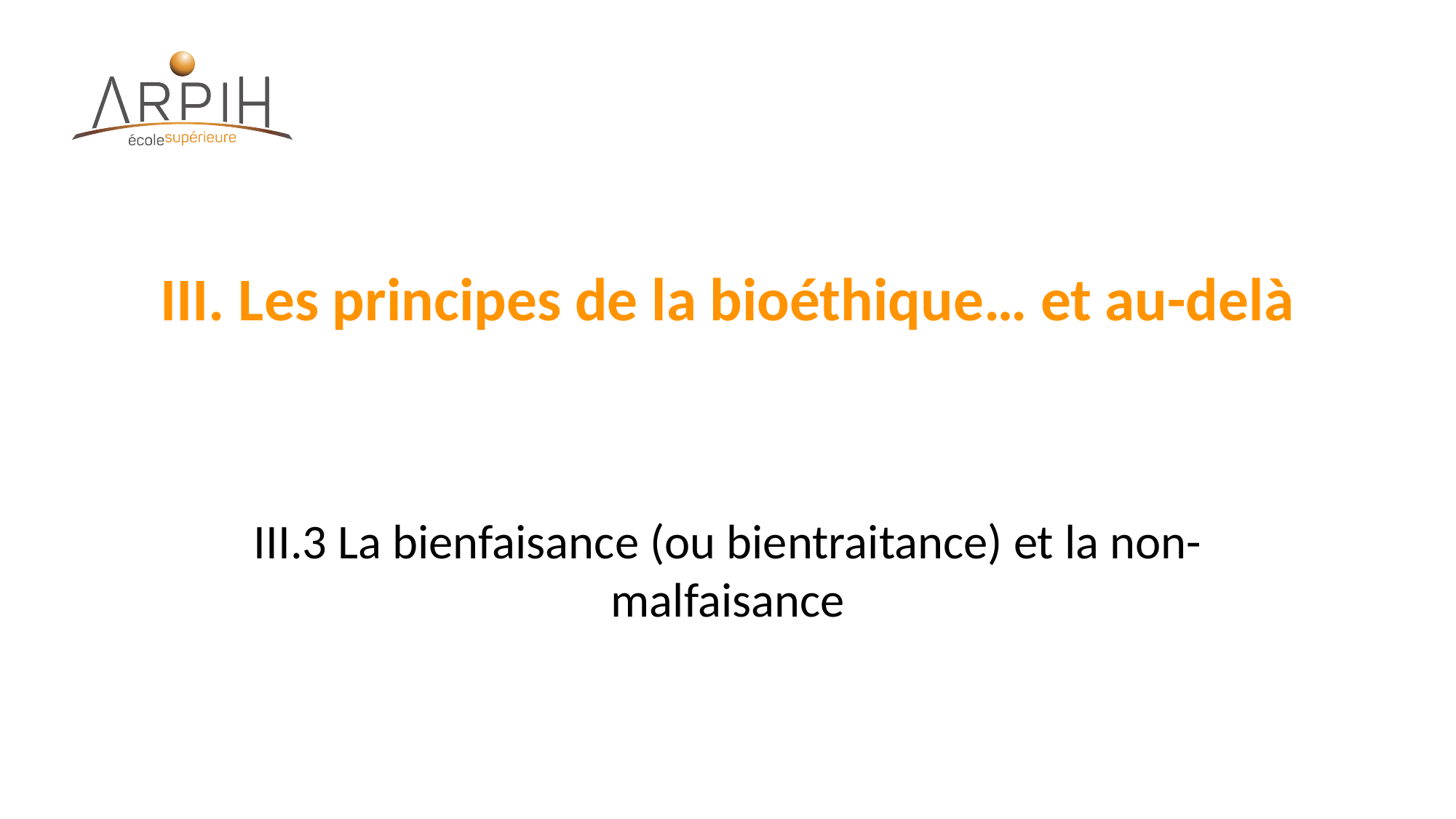

# III. Les principes de la bioéthique… et au-delà
III.3 La bienfaisance (ou bientraitance) et la non-malfaisance